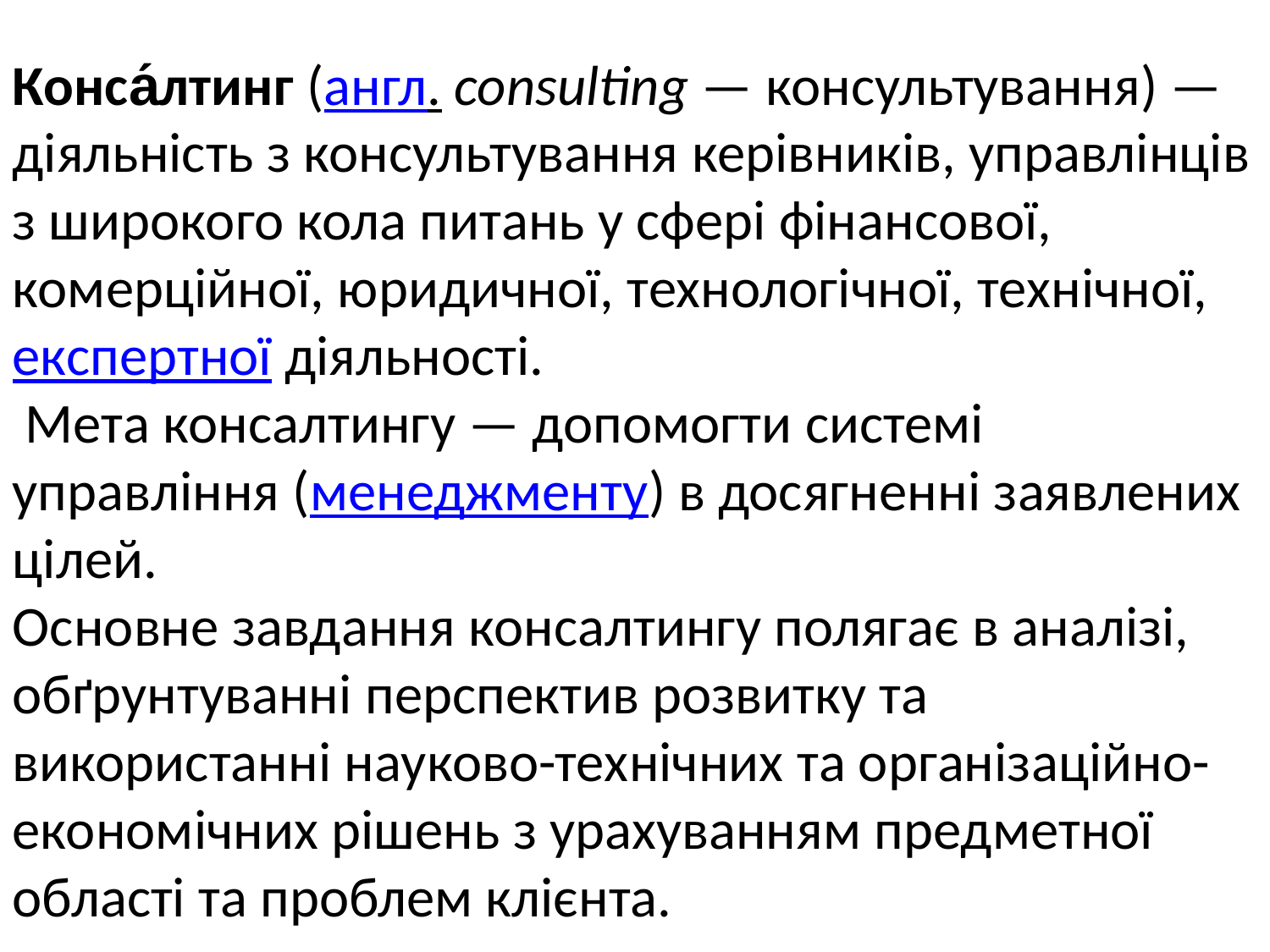

Конса́лтинг (англ. consulting — консультування) — діяльність з консультування керівників, управлінців з широкого кола питань у сфері фінансової, комерційної, юридичної, технологічної, технічної, експертної діяльності.
 Мета консалтингу — допомогти системі управління (менеджменту) в досягненні заявлених цілей.
Основне завдання консалтингу полягає в аналізі, обґрунтуванні перспектив розвитку та використанні науково-технічних та організаційно-економічних рішень з урахуванням предметної області та проблем клієнта.